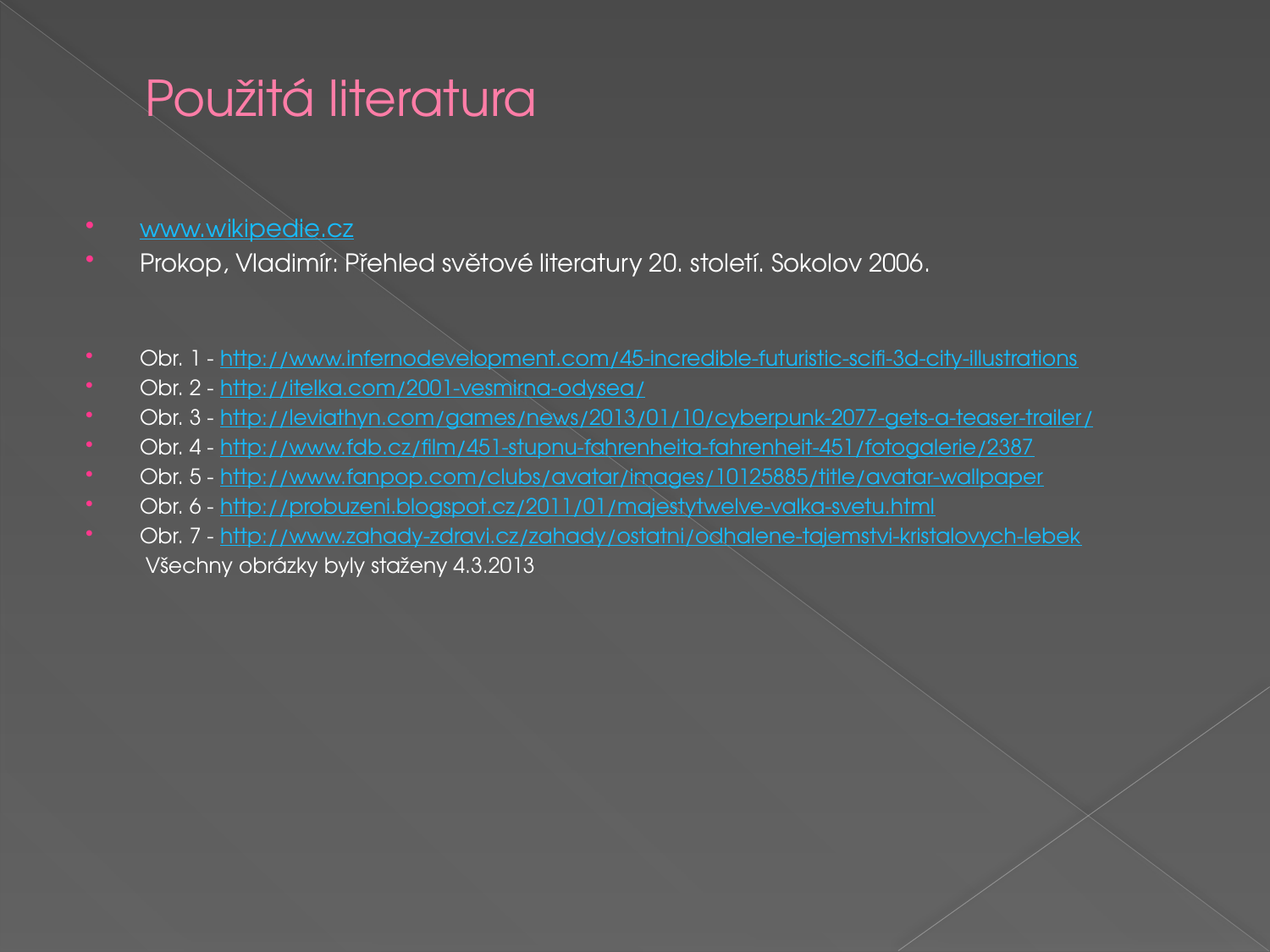

# Použitá literatura

www.wikipedie.cz
Prokop, Vladimír: Přehled světové literatury 20. století. Sokolov 2006.

Obr. 1 - http://www.infernodevelopment.com/45-incredible-futuristic-scifi-3d-city-illustrations
Obr. 2 - http://itelka.com/2001-vesmirna-odysea/
Obr. 3 - http://leviathyn.com/games/news/2013/01/10/cyberpunk-2077-gets-a-teaser-trailer/
Obr. 4 - http://www.fdb.cz/film/451-stupnu-fahrenheita-fahrenheit-451/fotogalerie/2387
Obr. 5 - http://www.fanpop.com/clubs/avatar/images/10125885/title/avatar-wallpaper
Obr. 6 - http://probuzeni.blogspot.cz/2011/01/majestytwelve-valka-svetu.html
Obr. 7 - http://www.zahady-zdravi.cz/zahady/ostatni/odhalene-tajemstvi-kristalovych-lebek
          Všechny obrázky byly staženy 4.3.2013